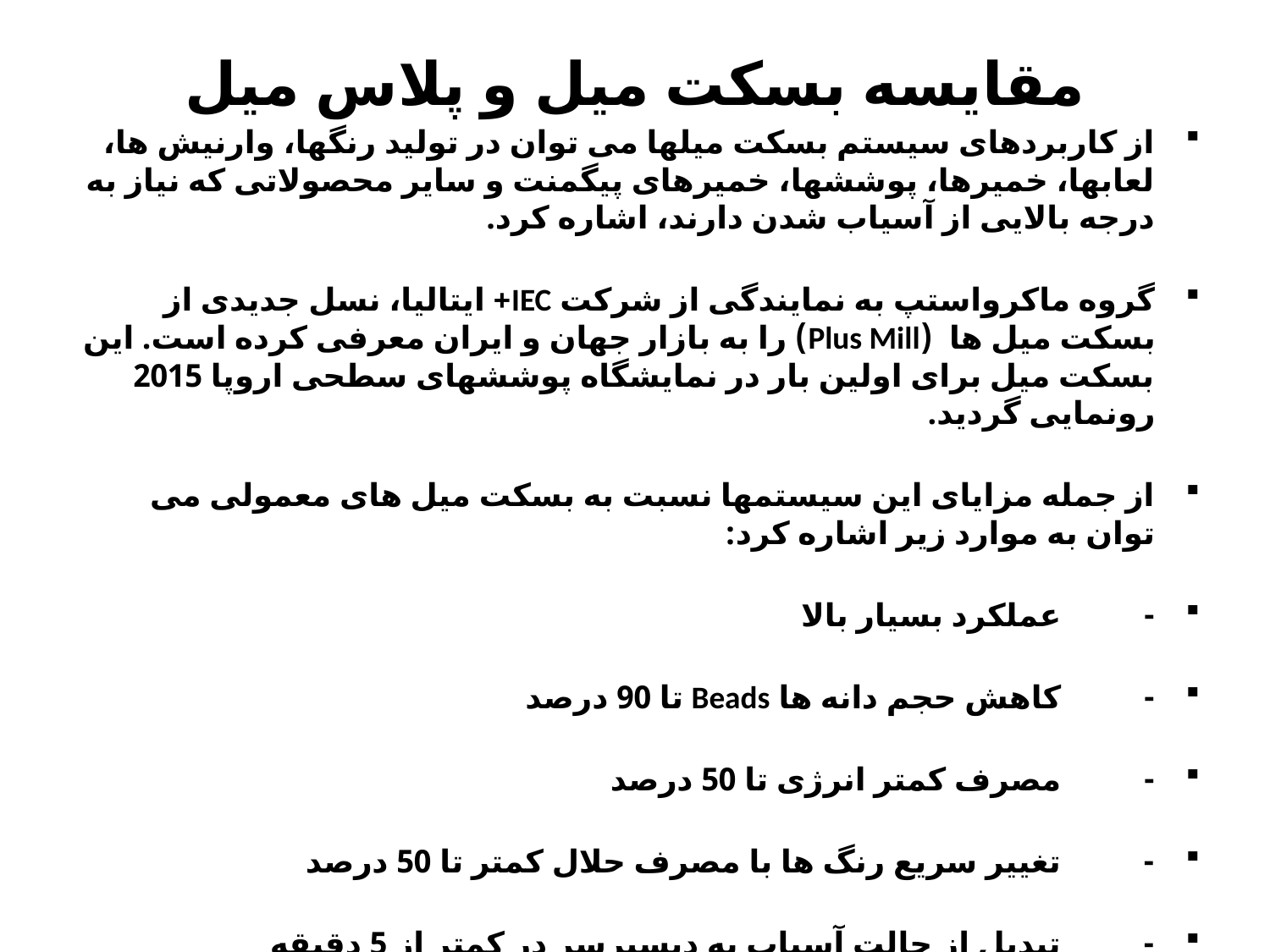

# مقایسه بسکت میل و پلاس میل
از کاربردهای سیستم بسکت میلها می توان در تولید رنگها، وارنیش ها، لعابها، خمیرها، پوششها، خمیرهای پیگمنت و سایر محصولاتی که نیاز به درجه بالایی از آسیاب شدن دارند، اشاره کرد.
گروه ماکرواستپ به نمایندگی از شرکت IEC+ ایتالیا، نسل جدیدی از بسکت میل ها  (Plus Mill) را به بازار جهان و ایران معرفی کرده است. این بسکت میل برای اولین بار در نمایشگاه پوششهای سطحی اروپا 2015 رونمایی گردید.
از جمله مزایای این سیستمها نسبت به بسکت میل های معمولی می توان به موارد زیر اشاره کرد:
-          عملکرد بسیار بالا
-          کاهش حجم دانه ها Beads تا 90 درصد
-          مصرف کمتر انرژی تا 50 درصد
-          تغییر سریع رنگ ها با مصرف حلال کمتر تا 50 درصد
-          تبدیل از حالت آسیاب به دیسپرسر در کمتر از 5 دقیقه